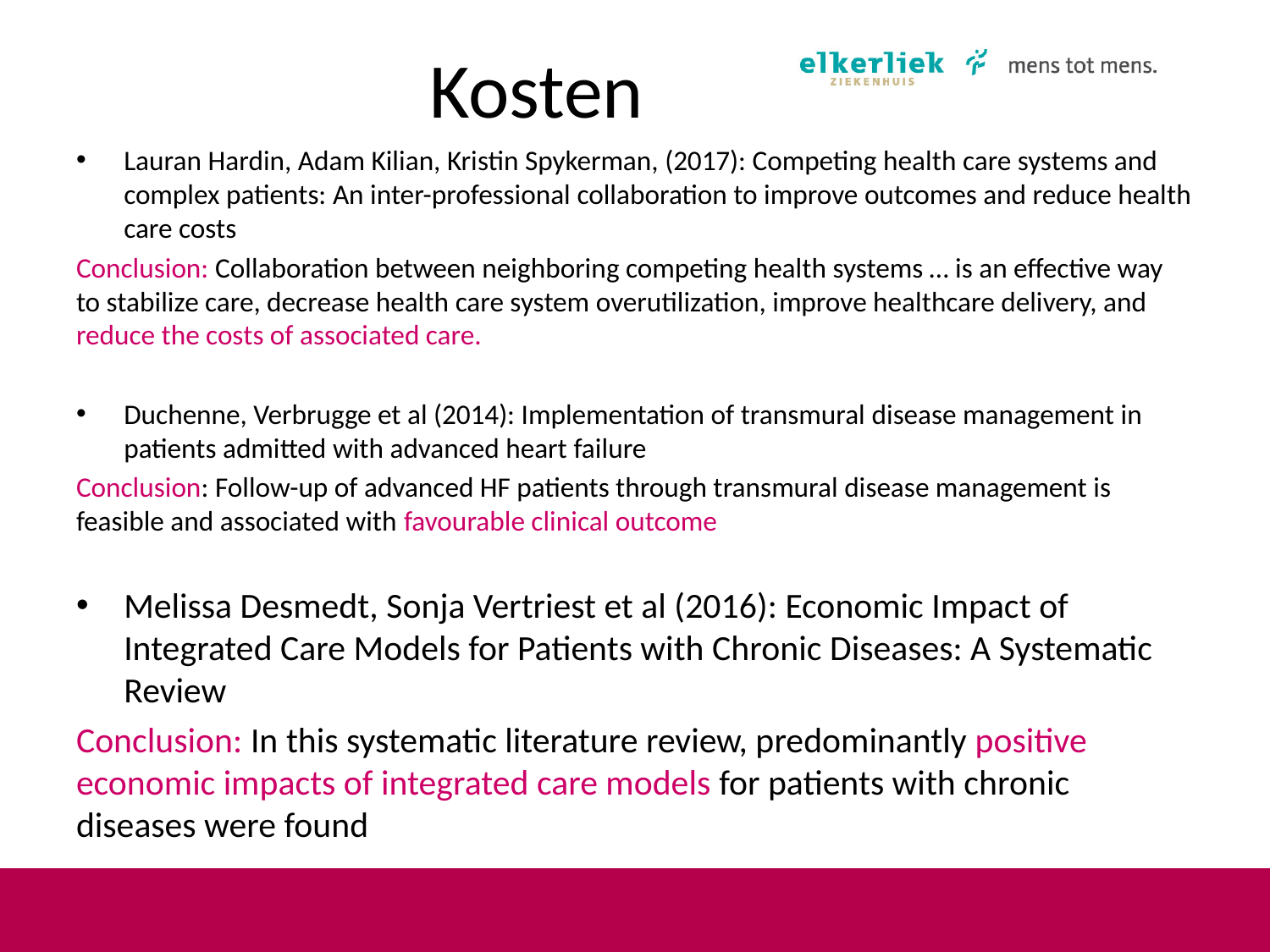

# Kosten
Lauran Hardin, Adam Kilian, Kristin Spykerman, (2017): Competing health care systems and complex patients: An inter-professional collaboration to improve outcomes and reduce health care costs
Conclusion: Collaboration between neighboring competing health systems … is an effective way to stabilize care, decrease health care system overutilization, improve healthcare delivery, and reduce the costs of associated care.

Duchenne, Verbrugge et al (2014): Implementation of transmural disease management in patients admitted with advanced heart failure
Conclusion: Follow-up of advanced HF patients through transmural disease management is feasible and associated with favourable clinical outcome

Melissa Desmedt, Sonja Vertriest et al (2016): Economic Impact of Integrated Care Models for Patients with Chronic Diseases: A Systematic Review
Conclusion: In this systematic literature review, predominantly positive economic impacts of integrated care models for patients with chronic diseases were found